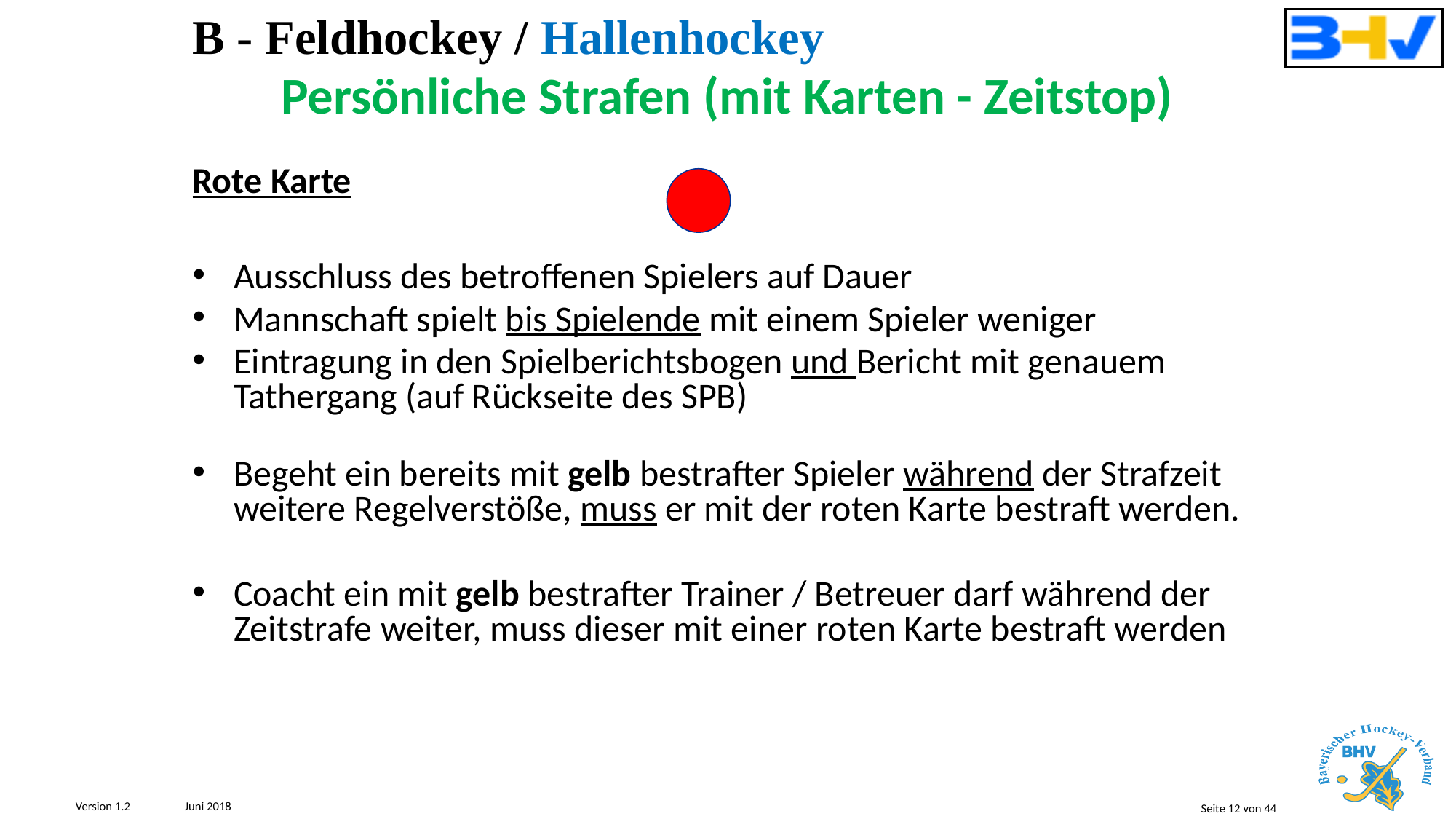

B - Feldhockey / Hallenhockey
Persönliche Strafen (mit Karten - Zeitstop)
Rote Karte

Ausschluss des betroffenen Spielers auf Dauer
Mannschaft spielt bis Spielende mit einem Spieler weniger
Eintragung in den Spielberichtsbogen und Bericht mit genauem Tathergang (auf Rückseite des SPB)
Begeht ein bereits mit gelb bestrafter Spieler während der Strafzeit weitere Regelverstöße, muss er mit der roten Karte bestraft werden.

Coacht ein mit gelb bestrafter Trainer / Betreuer darf während der Zeitstrafe weiter, muss dieser mit einer roten Karte bestraft werden